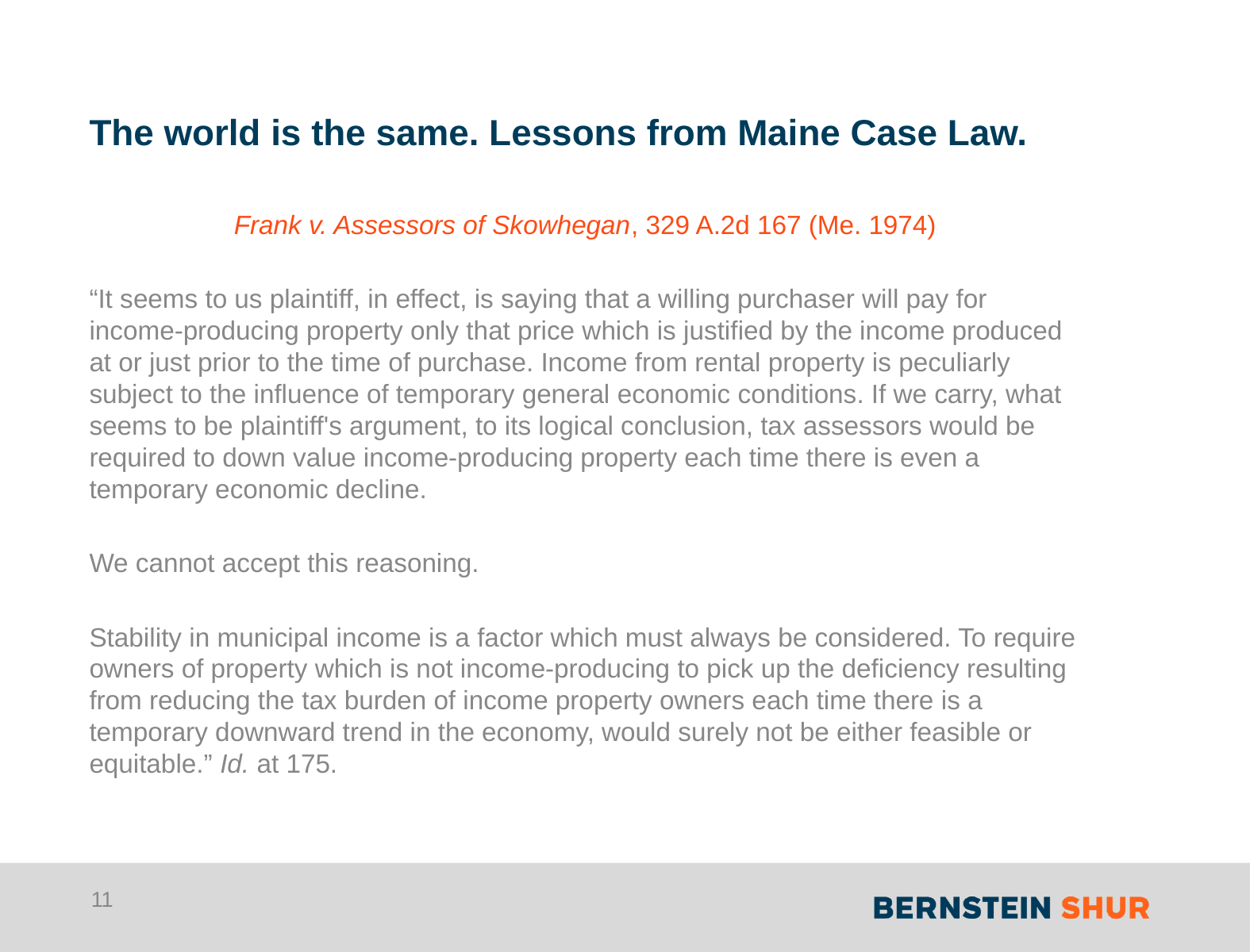

# The world is the same. Lessons from Maine Case Law.
Frank v. Assessors of Skowhegan, 329 A.2d 167 (Me. 1974)

“It seems to us plaintiff, in effect, is saying that a willing purchaser will pay for income-producing property only that price which is justified by the income produced at or just prior to the time of purchase. Income from rental property is peculiarly subject to the influence of temporary general economic conditions. If we carry, what seems to be plaintiff's argument, to its logical conclusion, tax assessors would be required to down value income-producing property each time there is even a temporary economic decline.

We cannot accept this reasoning.

Stability in municipal income is a factor which must always be considered. To require owners of property which is not income-producing to pick up the deficiency resulting from reducing the tax burden of income property owners each time there is a temporary downward trend in the economy, would surely not be either feasible or equitable.” Id. at 175.